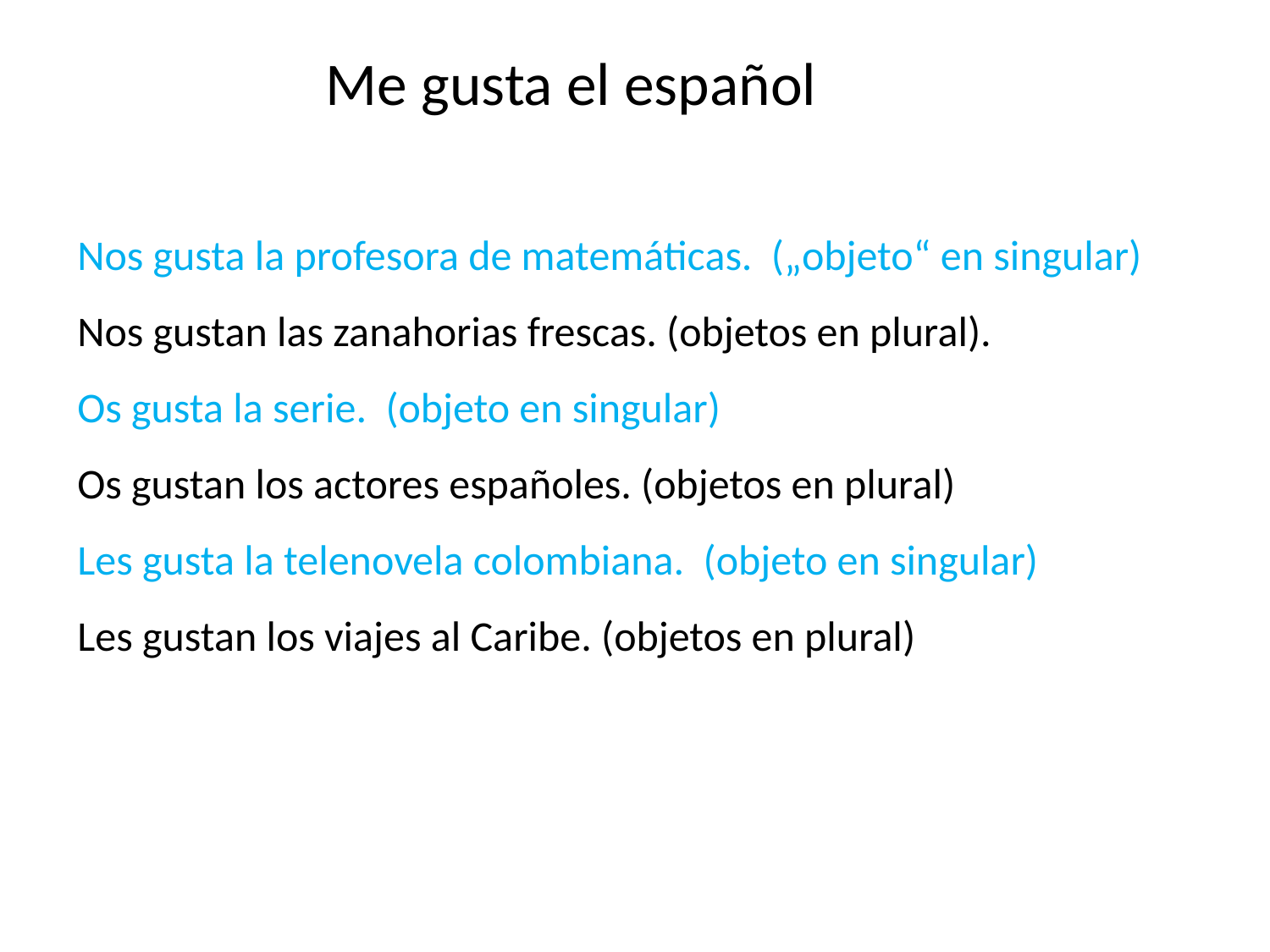

Me gusta el español
Nos gusta la profesora de matemáticas.  („objeto“ en singular)
Nos gustan las zanahorias frescas. (objetos en plural).
Os gusta la serie.  (objeto en singular)
Os gustan los actores españoles. (objetos en plural)
Les gusta la telenovela colombiana.  (objeto en singular)
Les gustan los viajes al Caribe. (objetos en plural)